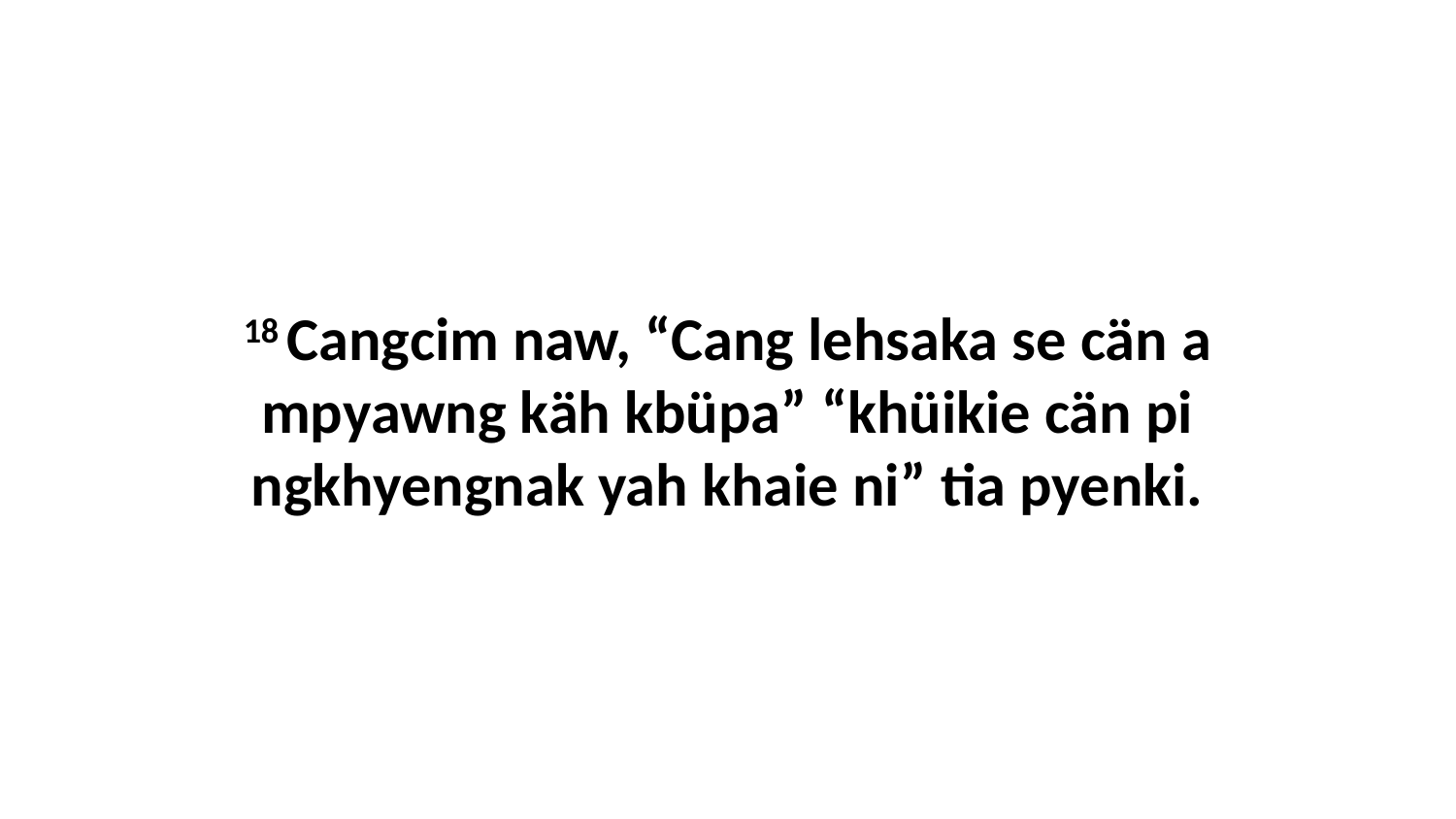

18 Cangcim naw, “Cang lehsaka se cän a mpyawng käh kbüpa” “khüikie cän pi ngkhyengnak yah khaie ni” tia pyenki.